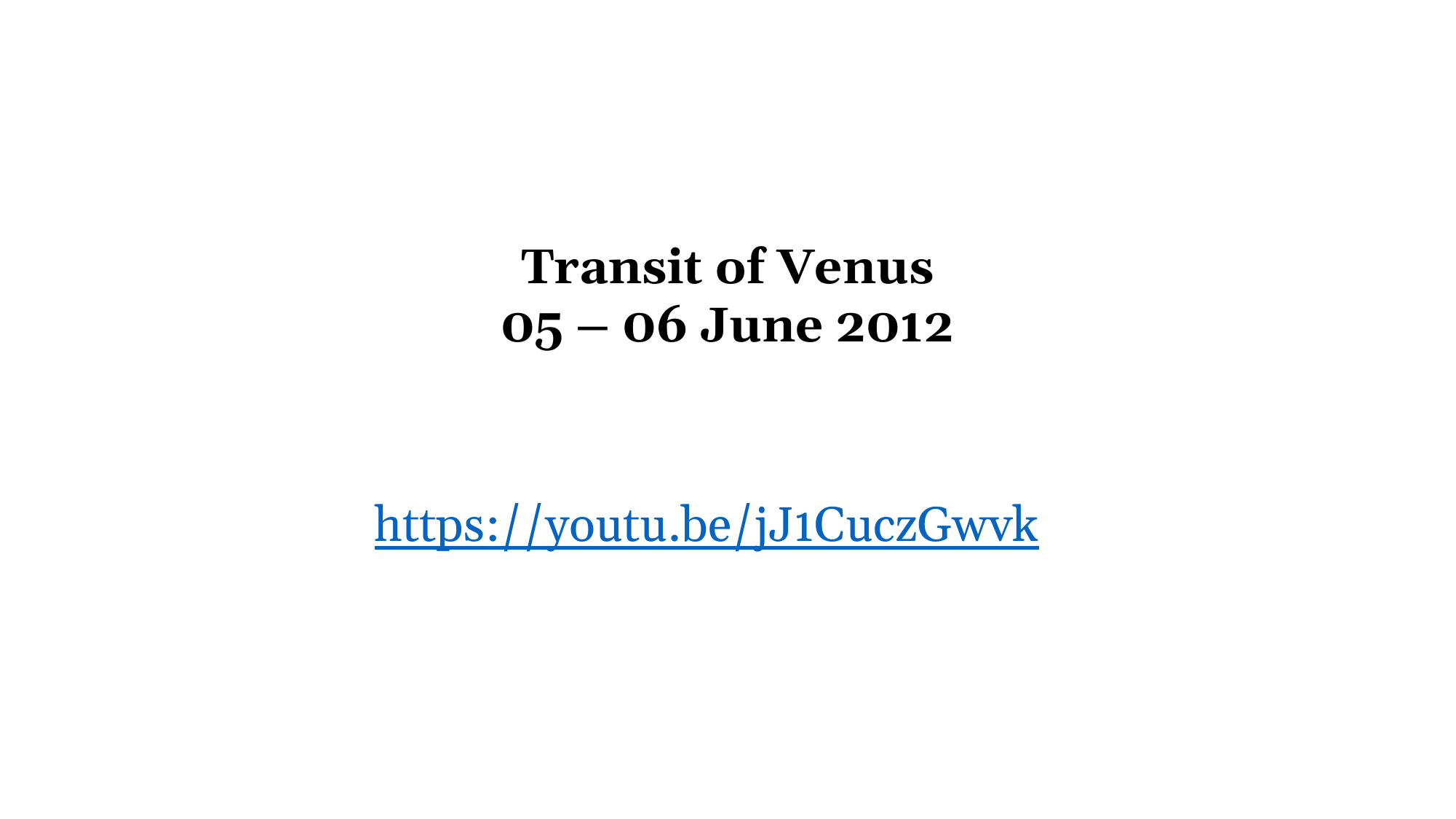

Transit of Venus
05 – 06 June 2012

https://youtu.be/jJ1CuczGwvk